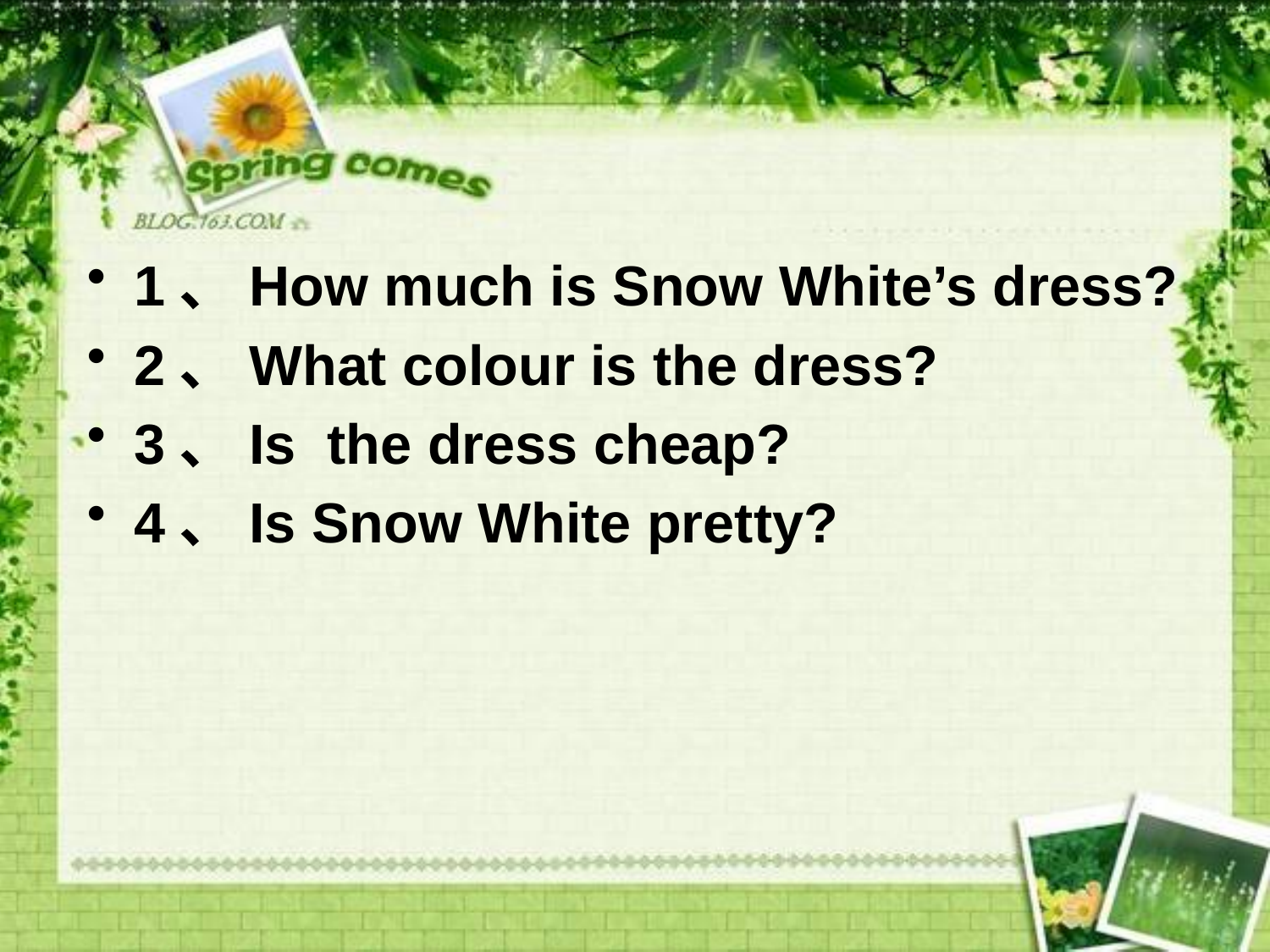

1、How much is Snow White’s dress?
2、What colour is the dress?
3、Is  the dress cheap?
4、Is Snow White pretty?